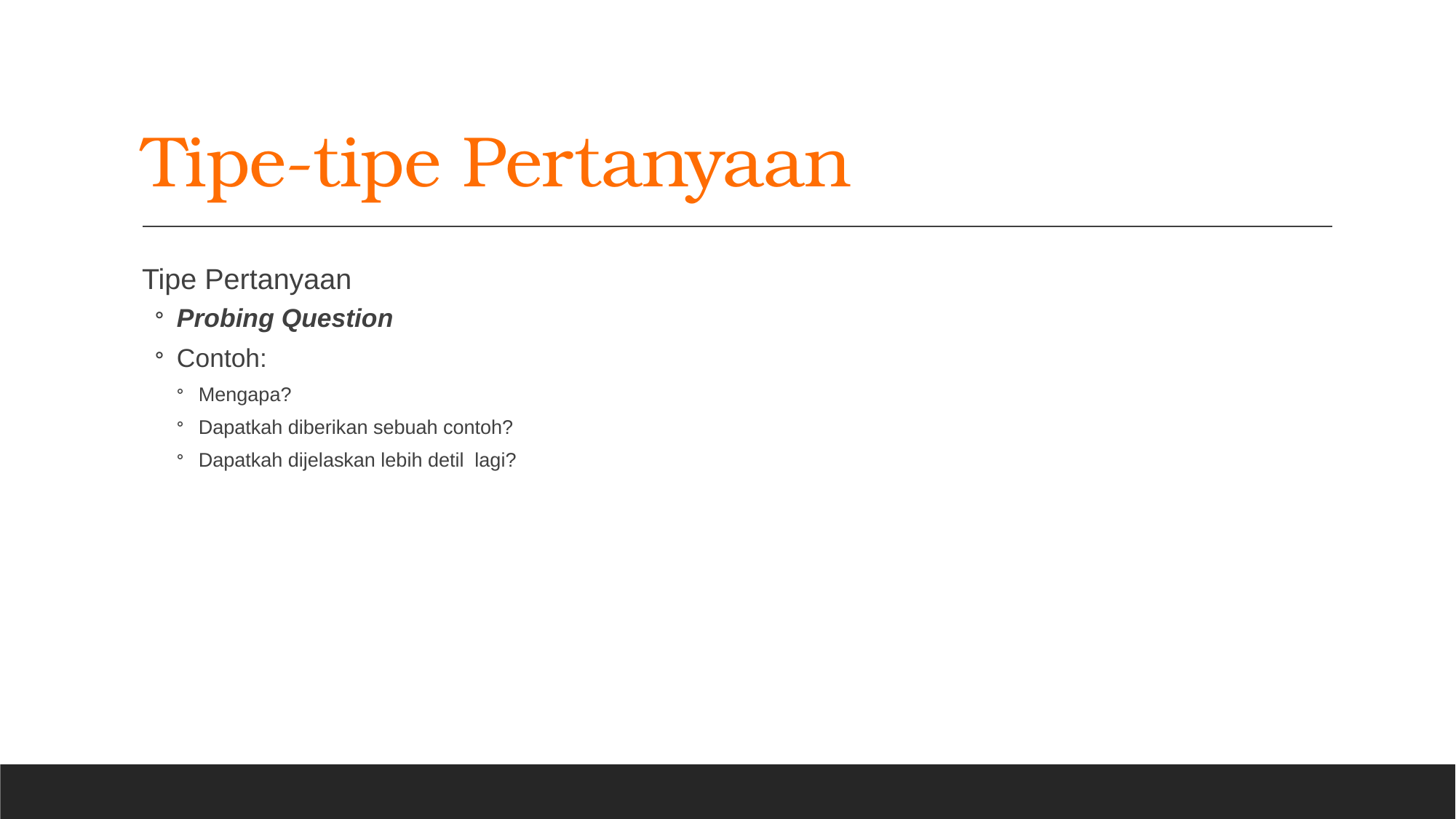

# Tipe-tipe Pertanyaan
Tipe Pertanyaan
Probing Question
Contoh:
Mengapa?
Dapatkah diberikan sebuah contoh?
Dapatkah dijelaskan lebih detil  lagi?